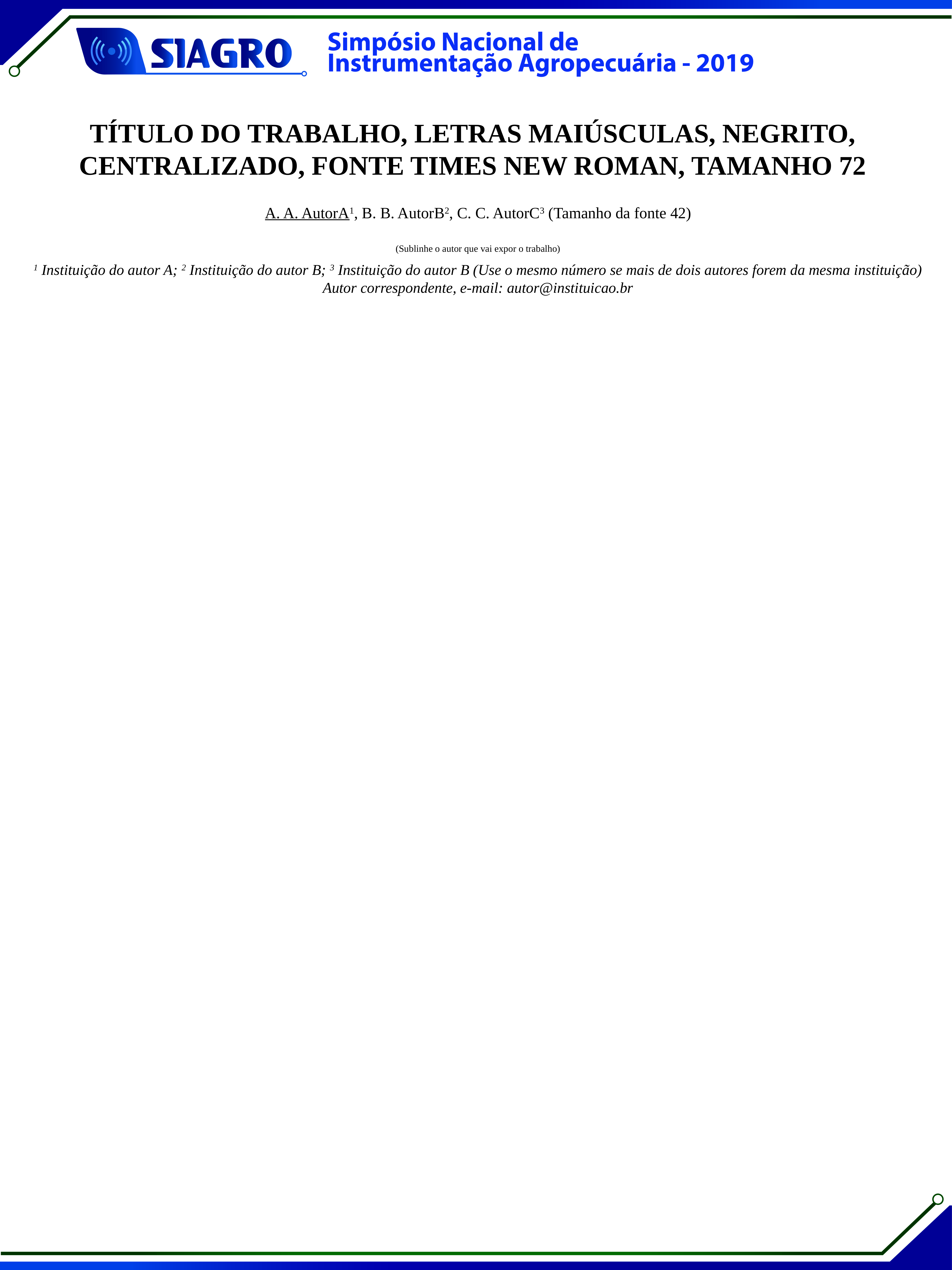

TÍTULO DO TRABALHO, LETRAS MAIÚSCULAS, NEGRITO, CENTRALIZADO, FONTE TIMES NEW ROMAN, TAMANHO 72
A. A. AutorA1, B. B. AutorB2, C. C. AutorC3 (Tamanho da fonte 42)

(Sublinhe o autor que vai expor o trabalho)
1 Instituição do autor A; 2 Instituição do autor B; 3 Instituição do autor B (Use o mesmo número se mais de dois autores forem da mesma instituição) Autor correspondente, e-mail: autor@instituicao.br